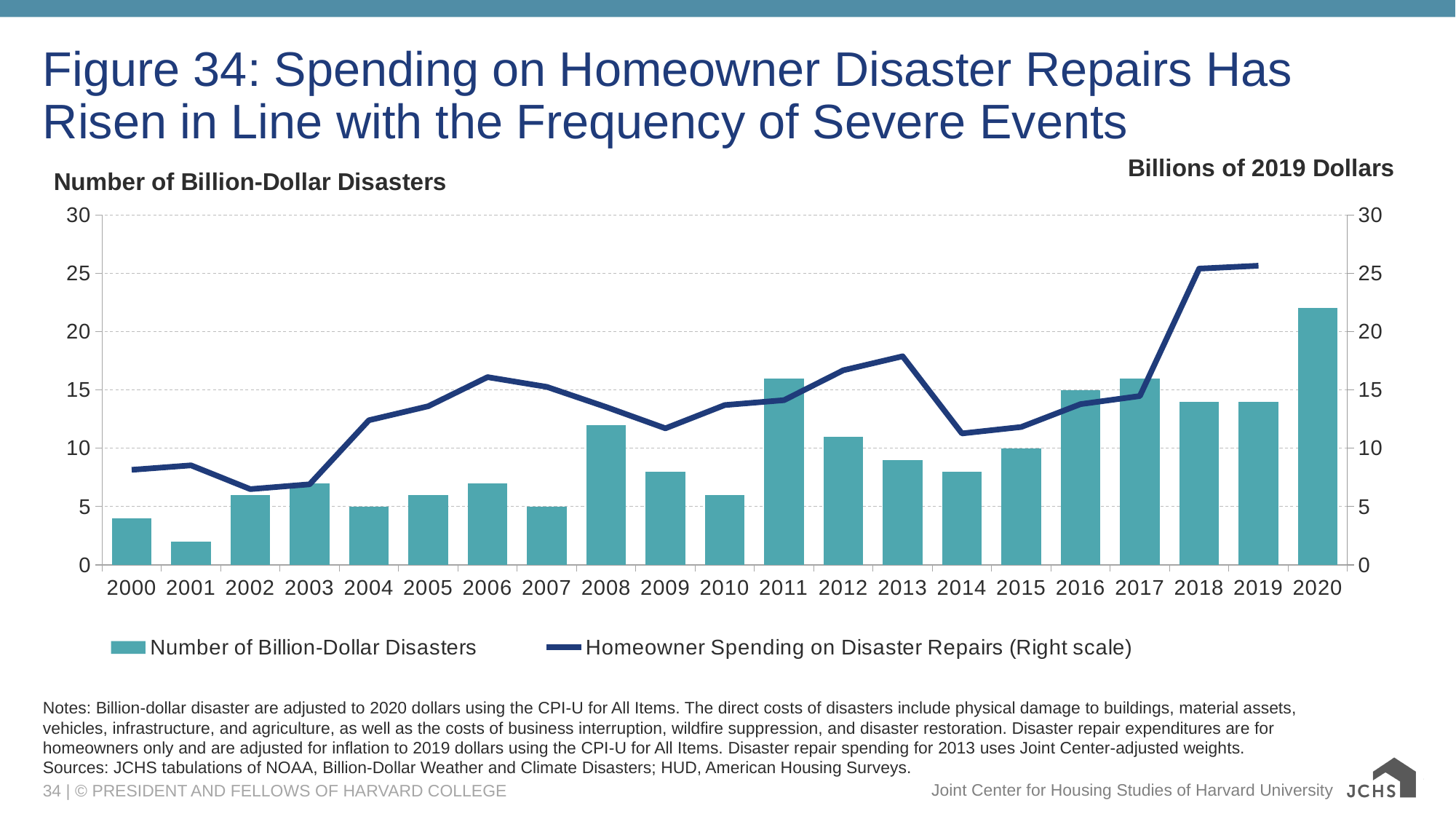

# Figure 34: Spending on Homeowner Disaster Repairs Has Risen in Line with the Frequency of Severe Events

### Chart: Number of Billion-Dollar Disasters

| Category | Number of Billion-Dollar Disasters | Homeowner Spending on Disaster Repairs (Right scale) |
|---|---|---|
| 2000 | 4.0 | 8.144162438265827 |
| 2001 | 2.0 | 8.530309867932775 |
| 2002 | 6.0 | 6.491349840565436 |
| 2003 | 7.0 | 6.903426747521338 |
| 2004 | 5.0 | 12.392448252341483 |
| 2005 | 6.0 | 13.59771613567118 |
| 2006 | 7.0 | 16.090617957498132 |
| 2007 | 5.0 | 15.255678017897495 |
| 2008 | 12.0 | 13.531555737265204 |
| 2009 | 8.0 | 11.700044350121946 |
| 2010 | 6.0 | 13.69443101156341 |
| 2011 | 16.0 | 14.115303534178668 |
| 2012 | 11.0 | 16.67872951822615 |
| 2013 | 9.0 | 17.874907318230612 |
| 2014 | 8.0 | 11.261449452102648 |
| 2015 | 10.0 | 11.814670272200763 |
| 2016 | 15.0 | 13.777351615563118 |
| 2017 | 16.0 | 14.468952240293776 |
| 2018 | 14.0 | 25.38643761622008 |
| 2019 | 14.0 | 25.632118949220917 |
| 2020 | 22.0 | None |
Notes: Billion-dollar disaster are adjusted to 2020 dollars using the CPI-U for All Items. The direct costs of disasters include physical damage to buildings, material assets, vehicles, infrastructure, and agriculture, as well as the costs of business interruption, wildfire suppression, and disaster restoration. Disaster repair expenditures are for homeowners only and are adjusted for inflation to 2019 dollars using the CPI-U for All Items. Disaster repair spending for 2013 uses Joint Center-adjusted weights.
Sources: JCHS tabulations of NOAA, Billion-Dollar Weather and Climate Disasters; HUD, American Housing Surveys.